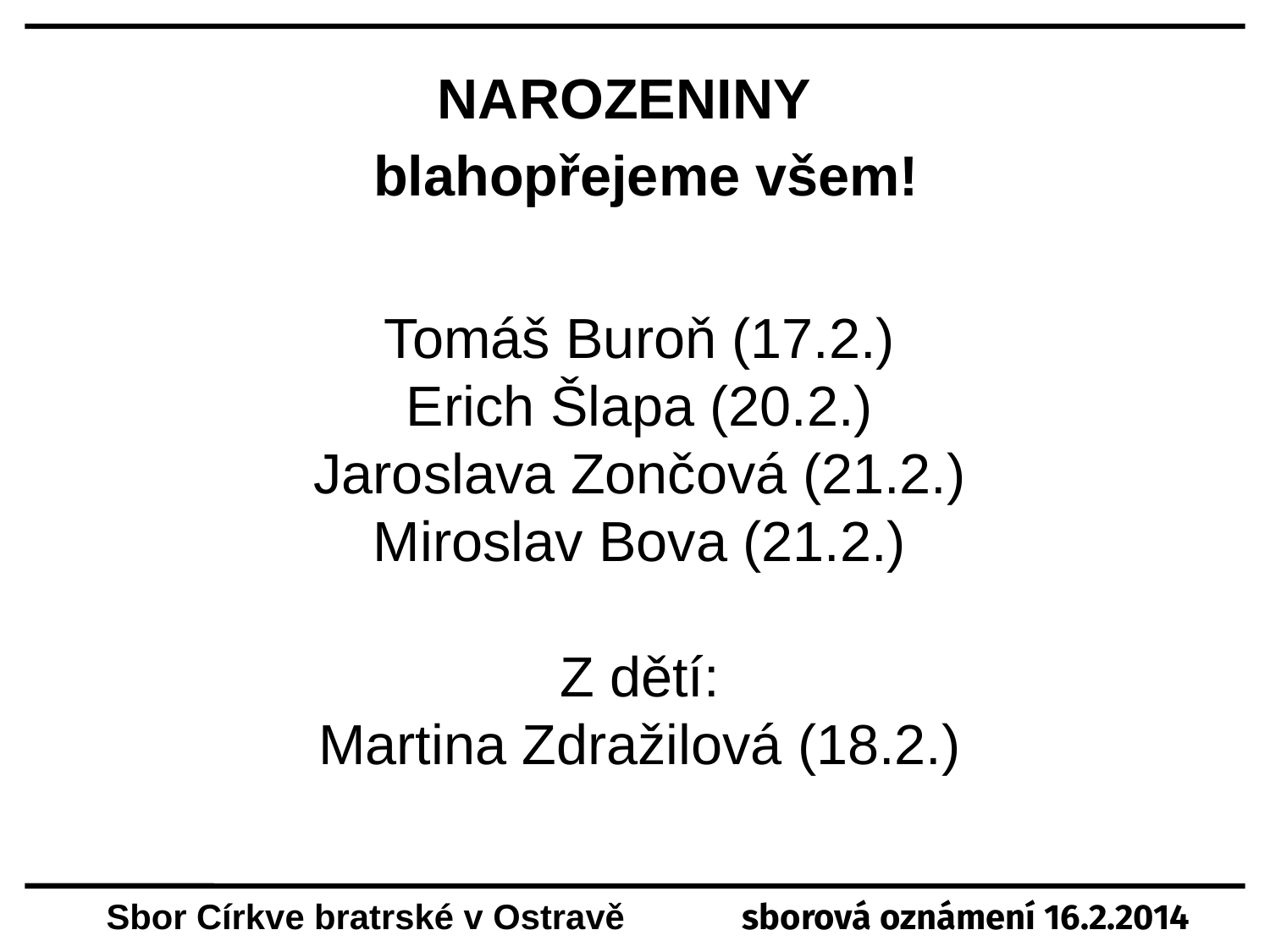

NAROZENINY
blahopřejeme všem!
Tomáš Buroň (17.2.)
Erich Šlapa (20.2.)
Jaroslava Zončová (21.2.)
Miroslav Bova (21.2.)

Z dětí:
Martina Zdražilová (18.2.)
Sbor Církve bratrské v Ostravě            sborová oznámení 16.2.2014